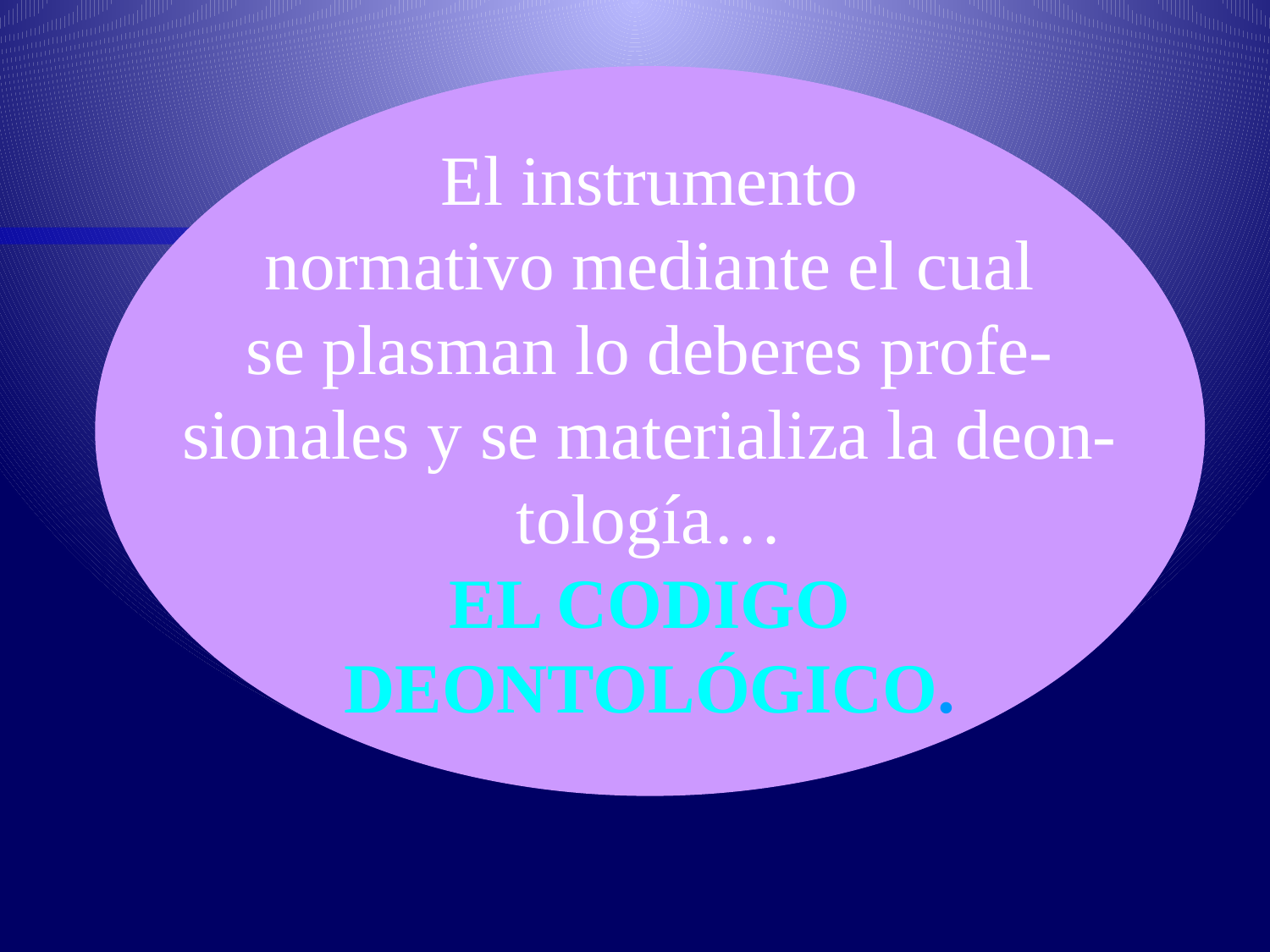

El instrumento
normativo mediante el cual
se plasman lo deberes profe-
sionales y se materializa la deon-
tología…
EL CODIGO
DEONTOLÓGICO.